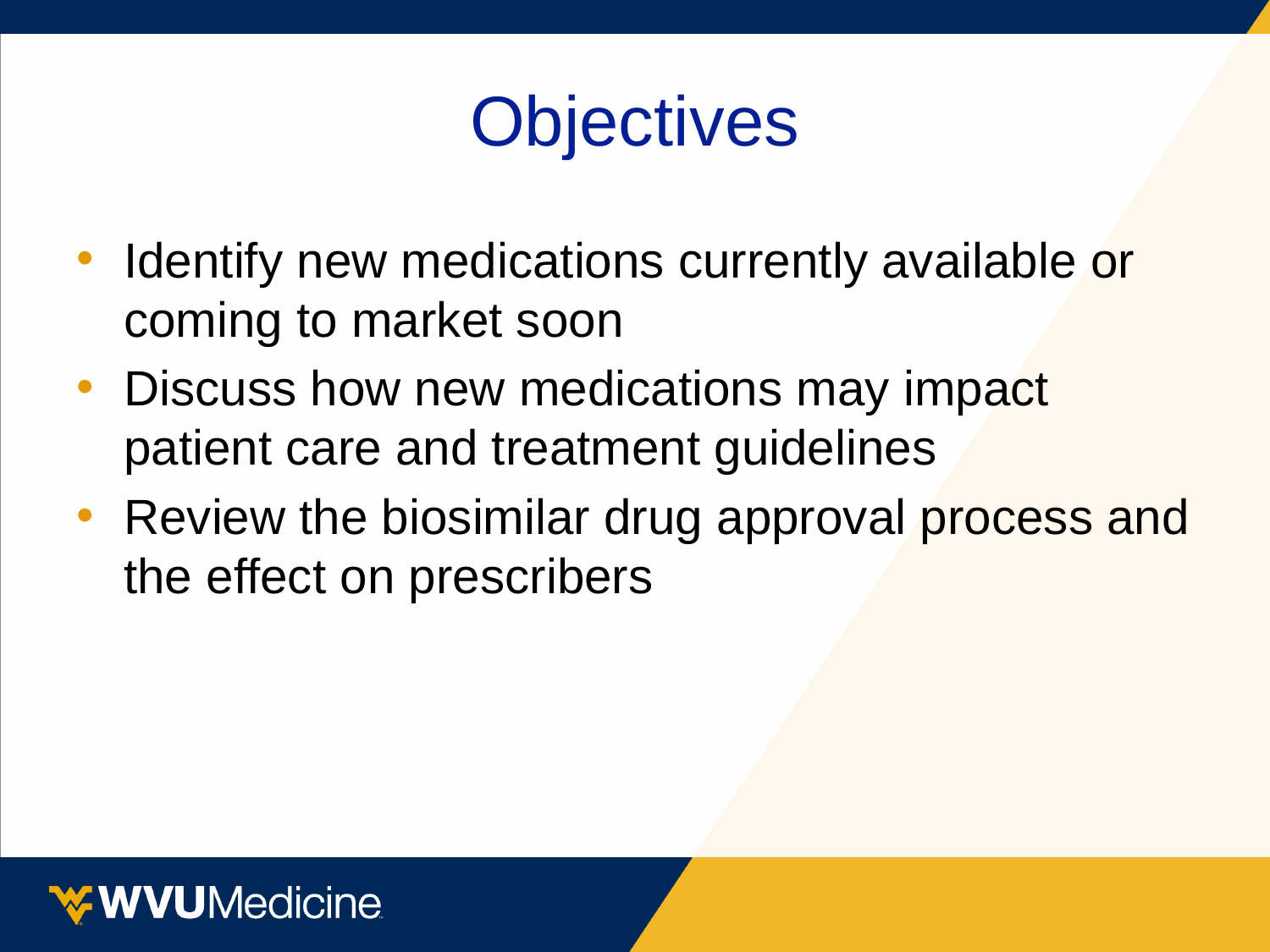

# Objectives
Identify new medications currently available or coming to market soon
Discuss how new medications may impact patient care and treatment guidelines
Review the biosimilar drug approval process and the effect on prescribers